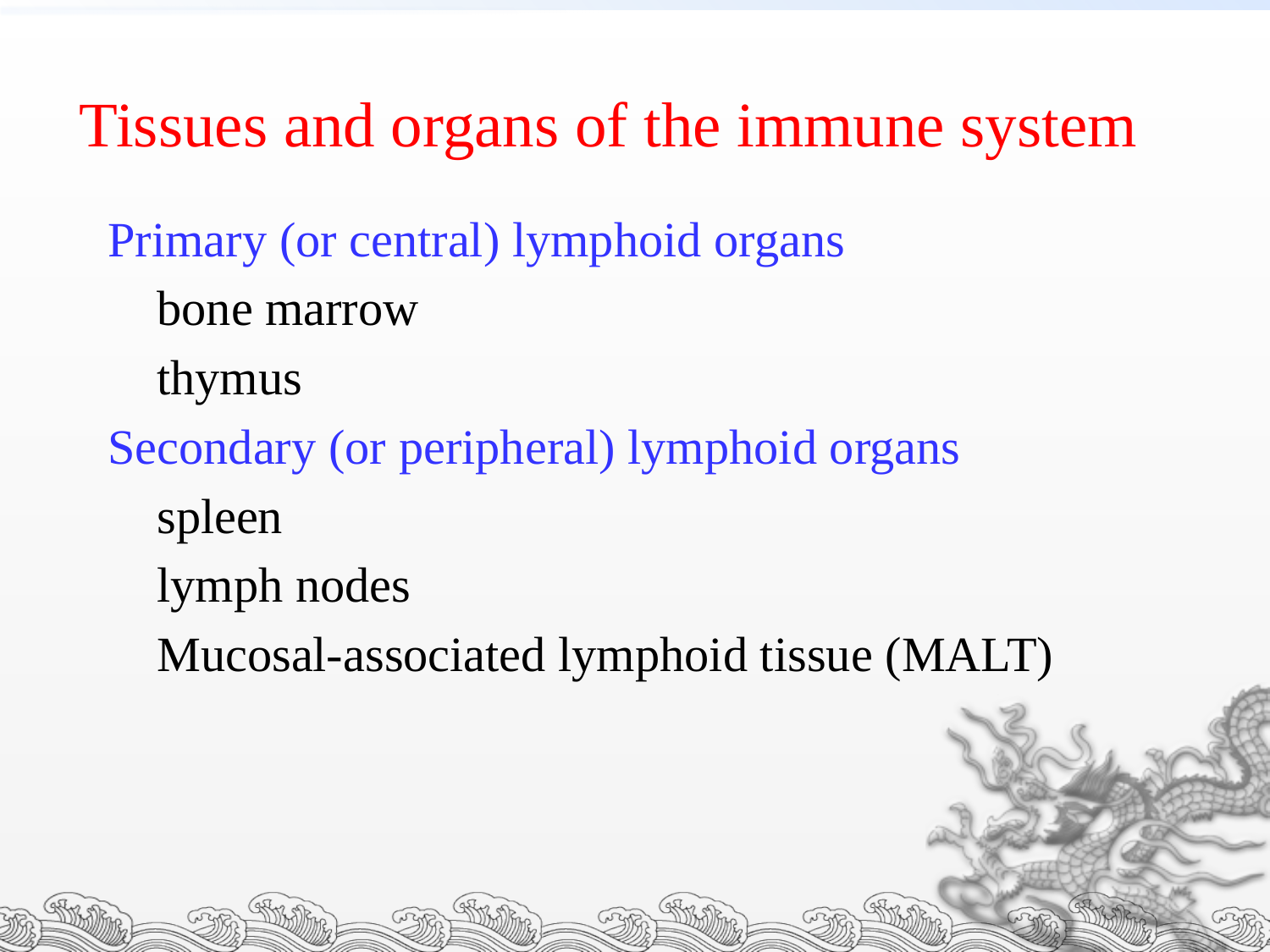

# Tissues and organs of the immune system
Primary (or central) lymphoid organs
    bone marrow
    thymus
Secondary (or peripheral) lymphoid organs
    spleen
    lymph nodes
    Mucosal-associated lymphoid tissue (MALT)